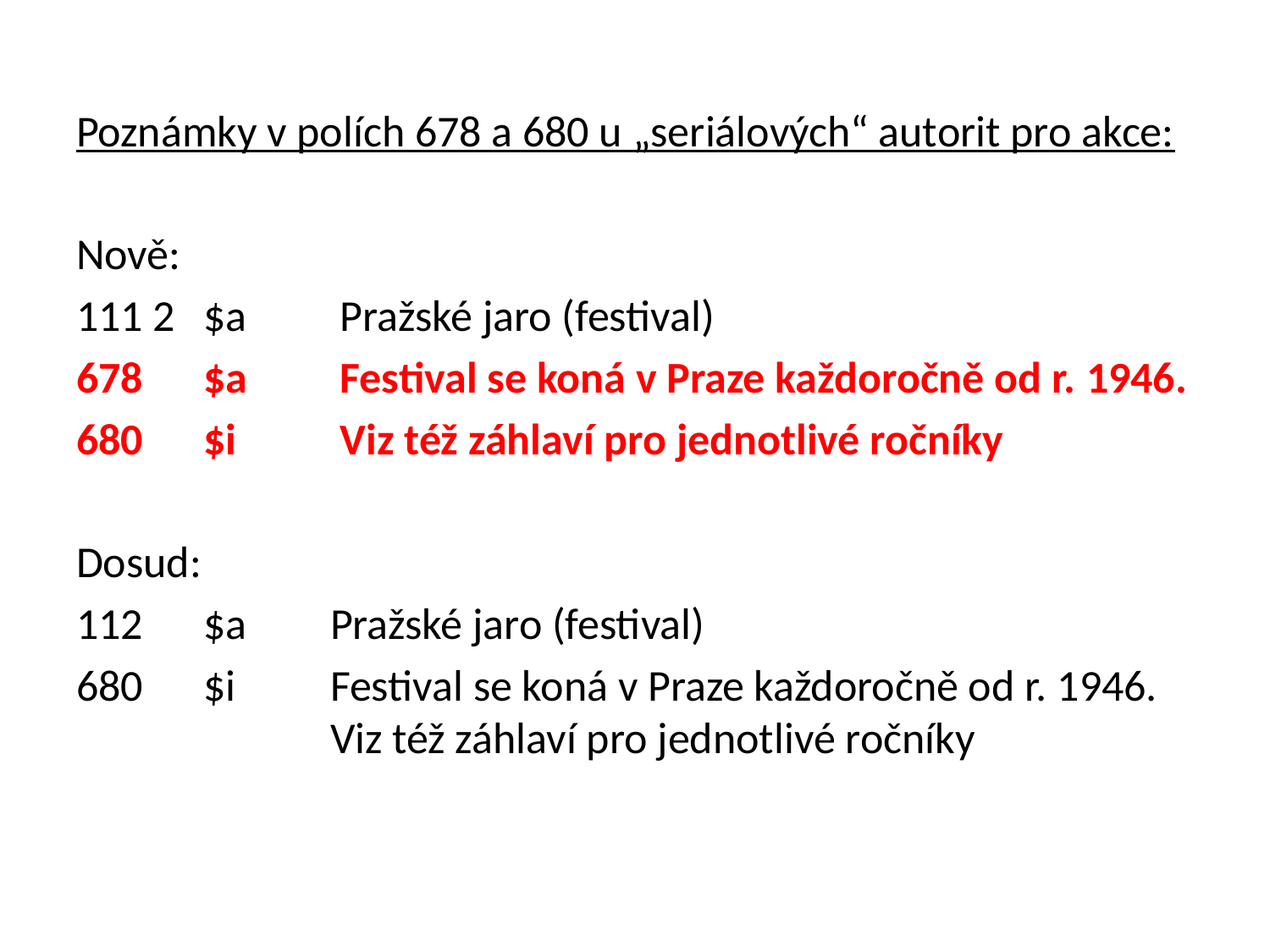

#
Poznámky v polích 678 a 680 u „seriálových“ autorit pro akce:

Nově:
111 2	$a	 Pražské jaro (festival)
678  	$a	 Festival se koná v Praze každoročně od r. 1946.
680	$i	 Viz též záhlaví pro jednotlivé ročníky

Dosud:
112	$a	Pražské jaro (festival)
680  	$i	Festival se koná v Praze každoročně od r. 1946. 		Viz též záhlaví pro jednotlivé ročníky